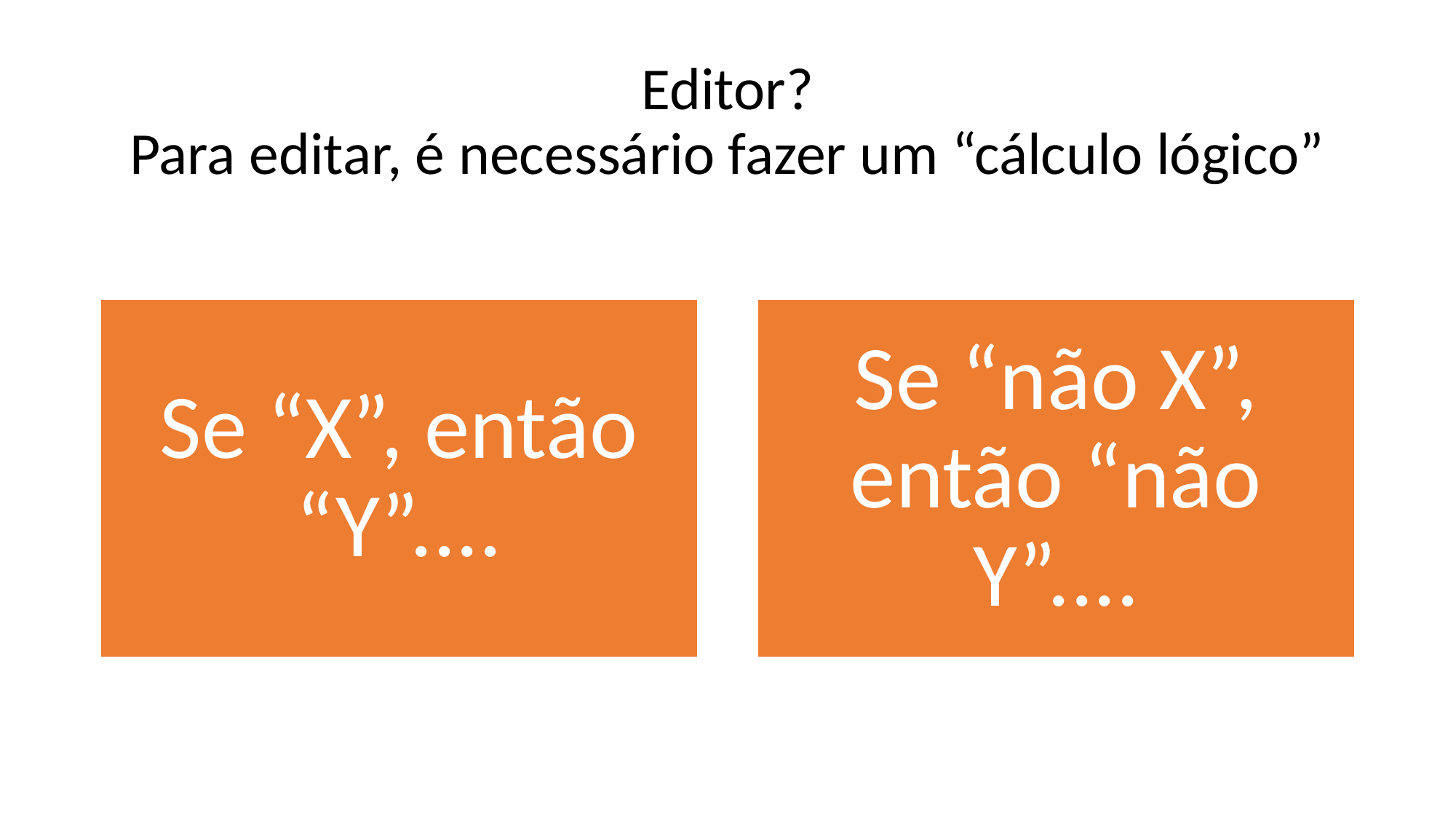

# Editor? Para editar, é necessário fazer um “cálculo lógico”
Se “X”, então “Y”....
Se “não X”, então “não Y”....